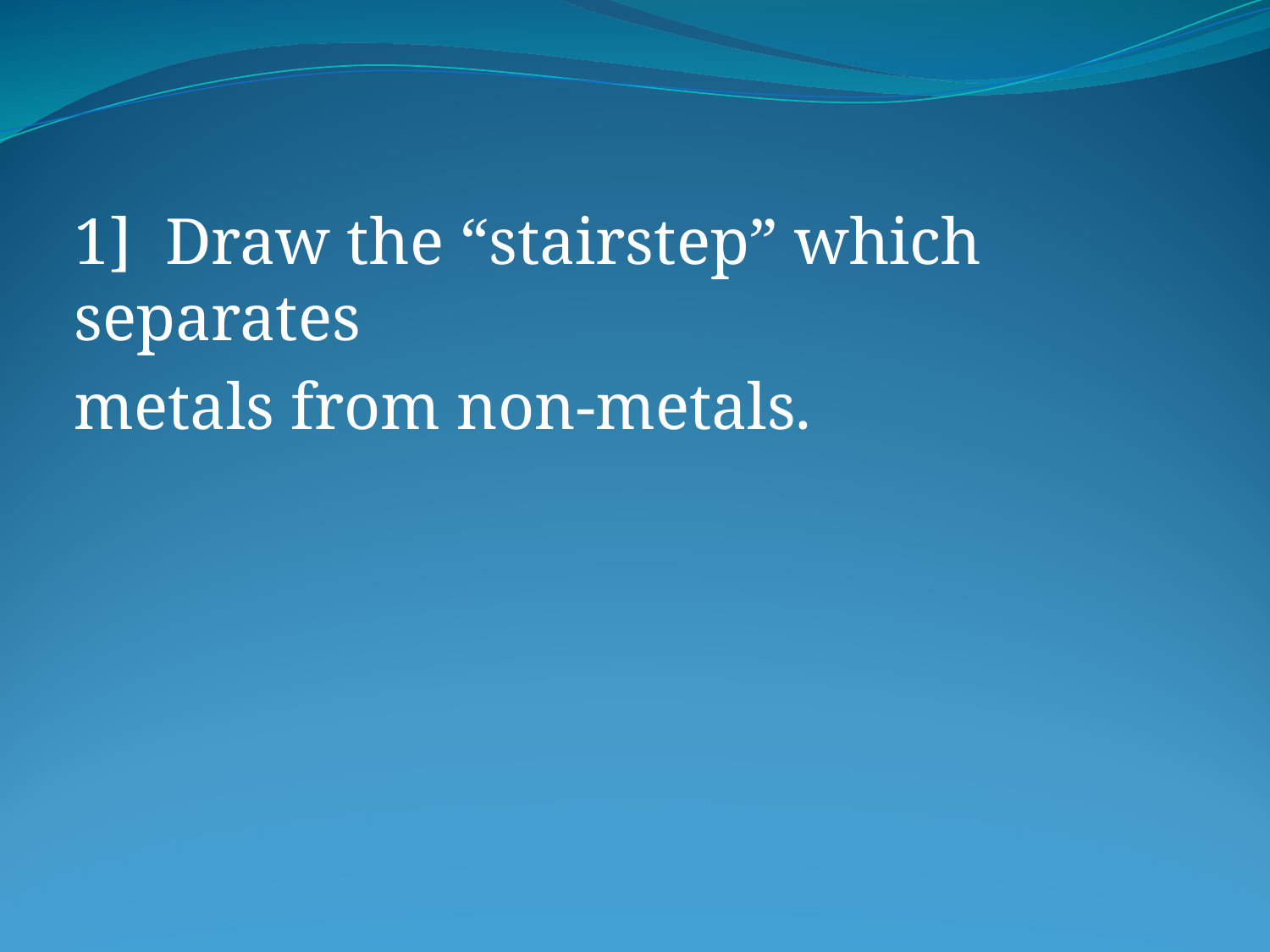

1]  Draw the “stairstep” which separates
metals from non-metals.